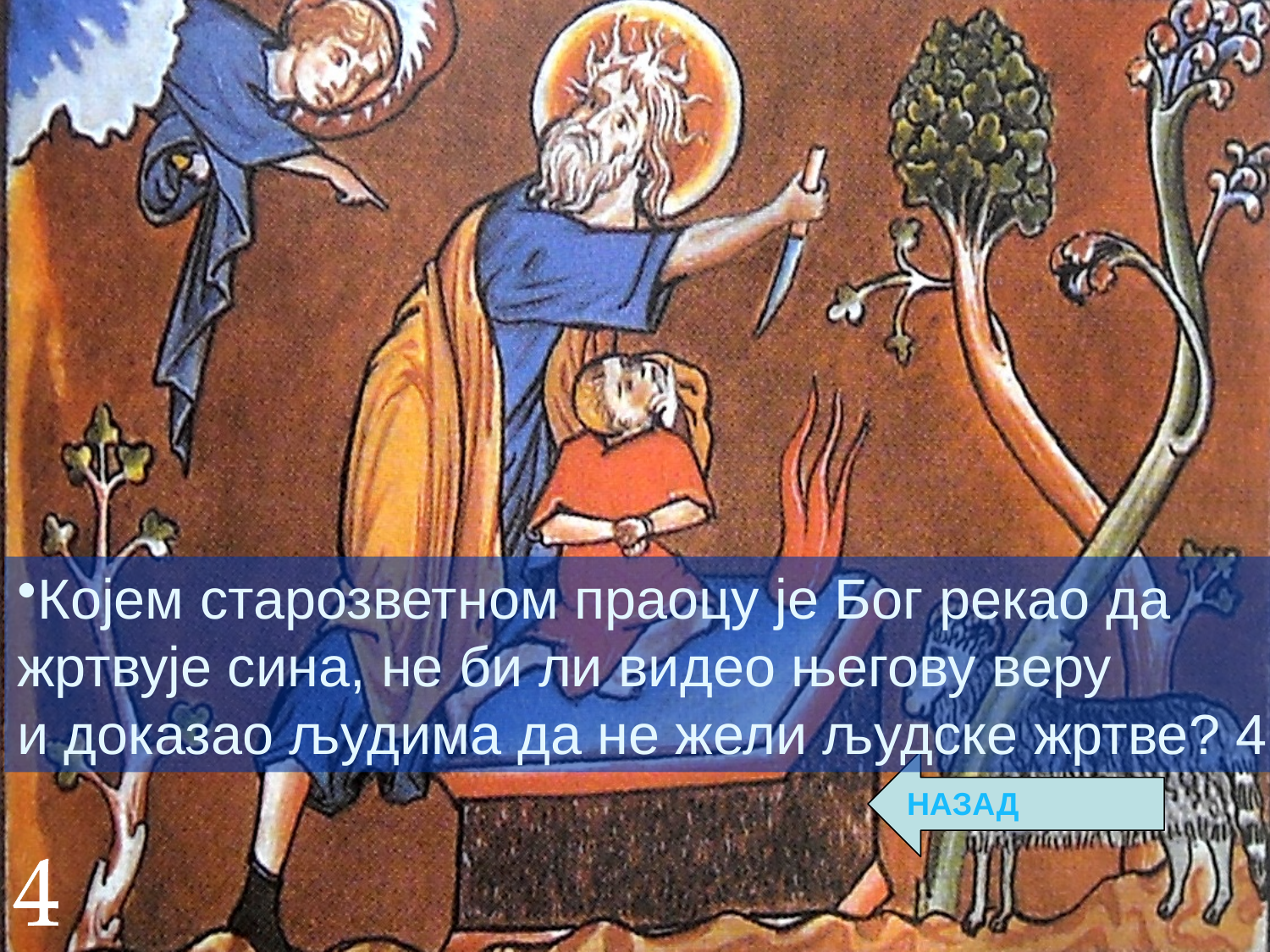

Којем старозветном праоцу је Бог рекао да
жртвује сина, не би ли видео његову веру
и доказао људима да не жели људске жртве? 4
НАЗАД
4